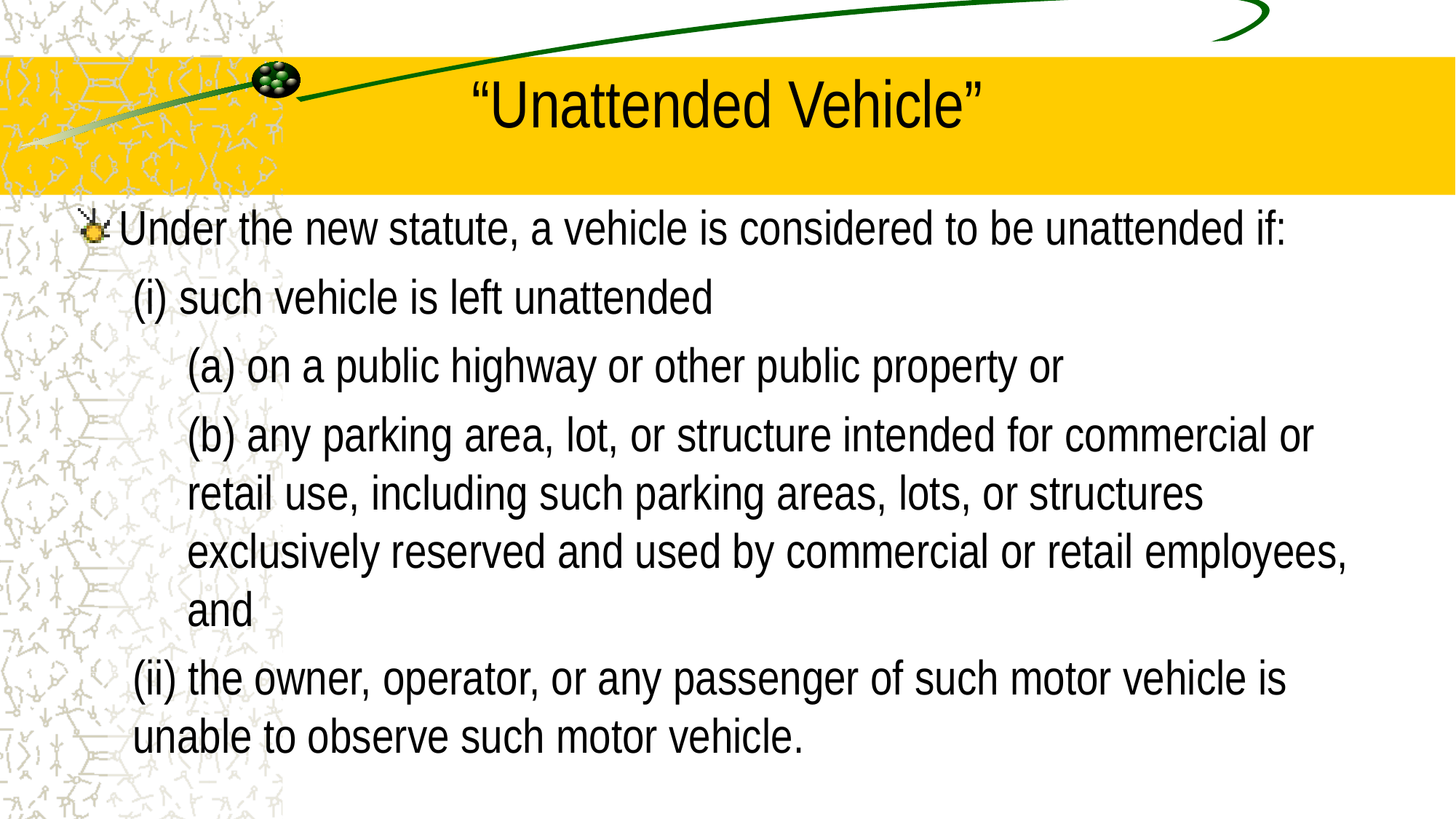

# “Unattended Vehicle”
Under the new statute, a vehicle is considered to be unattended if:
(i) such vehicle is left unattended
(a) on a public highway or other public property or
(b) any parking area, lot, or structure intended for commercial or retail use, including such parking areas, lots, or structures exclusively reserved and used by commercial or retail employees, and
(ii) the owner, operator, or any passenger of such motor vehicle is unable to observe such motor vehicle.